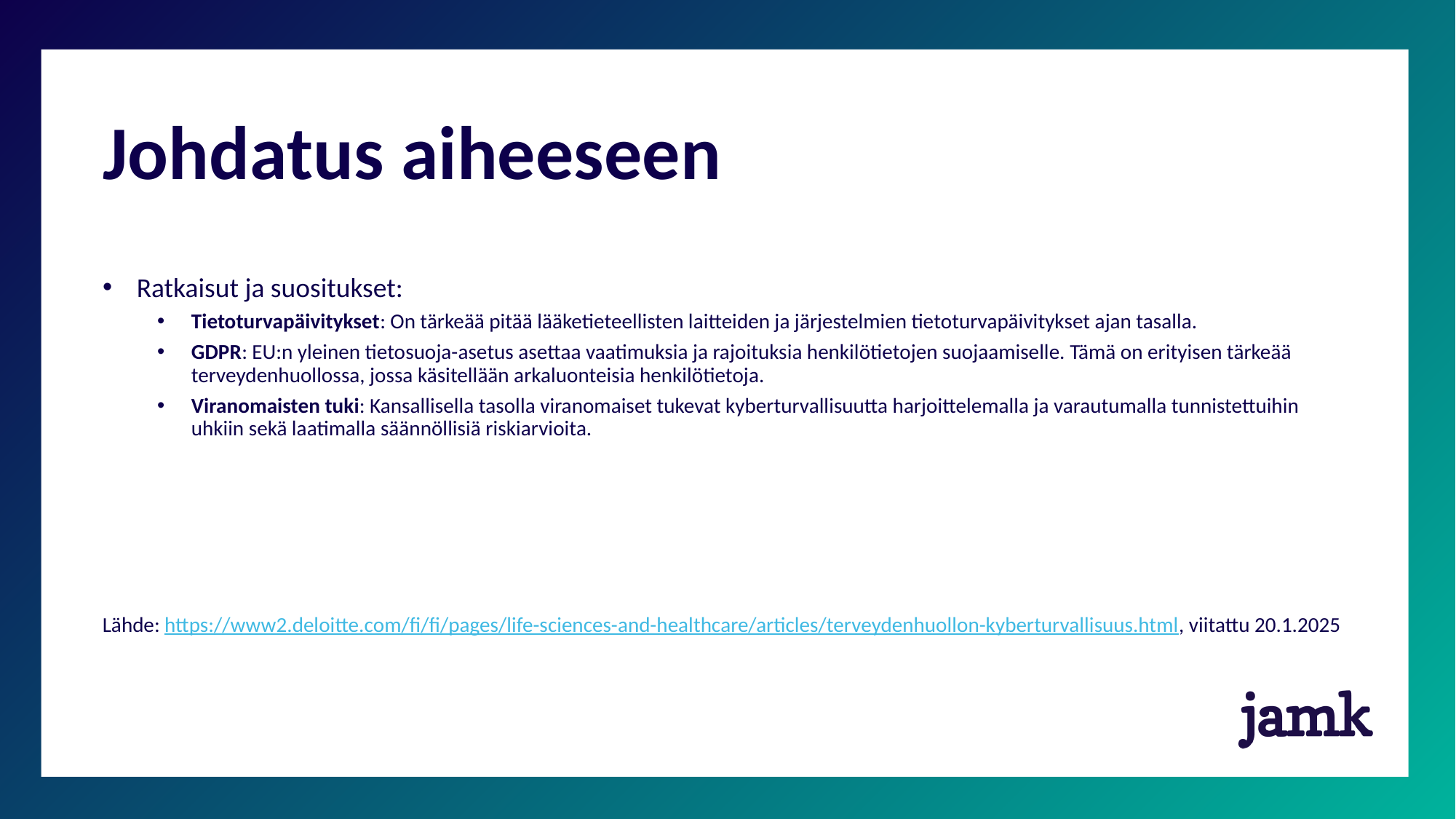

# Johdatus aiheeseen
Ratkaisut ja suositukset:
Tietoturvapäivitykset: On tärkeää pitää lääketieteellisten laitteiden ja järjestelmien tietoturvapäivitykset ajan tasalla.
GDPR: EU:n yleinen tietosuoja-asetus asettaa vaatimuksia ja rajoituksia henkilötietojen suojaamiselle. Tämä on erityisen tärkeää terveydenhuollossa, jossa käsitellään arkaluonteisia henkilötietoja.
Viranomaisten tuki: Kansallisella tasolla viranomaiset tukevat kyberturvallisuutta harjoittelemalla ja varautumalla tunnistettuihin uhkiin sekä laatimalla säännöllisiä riskiarvioita.
Lähde: https://www2.deloitte.com/fi/fi/pages/life-sciences-and-healthcare/articles/terveydenhuollon-kyberturvallisuus.html, viitattu 20.1.2025